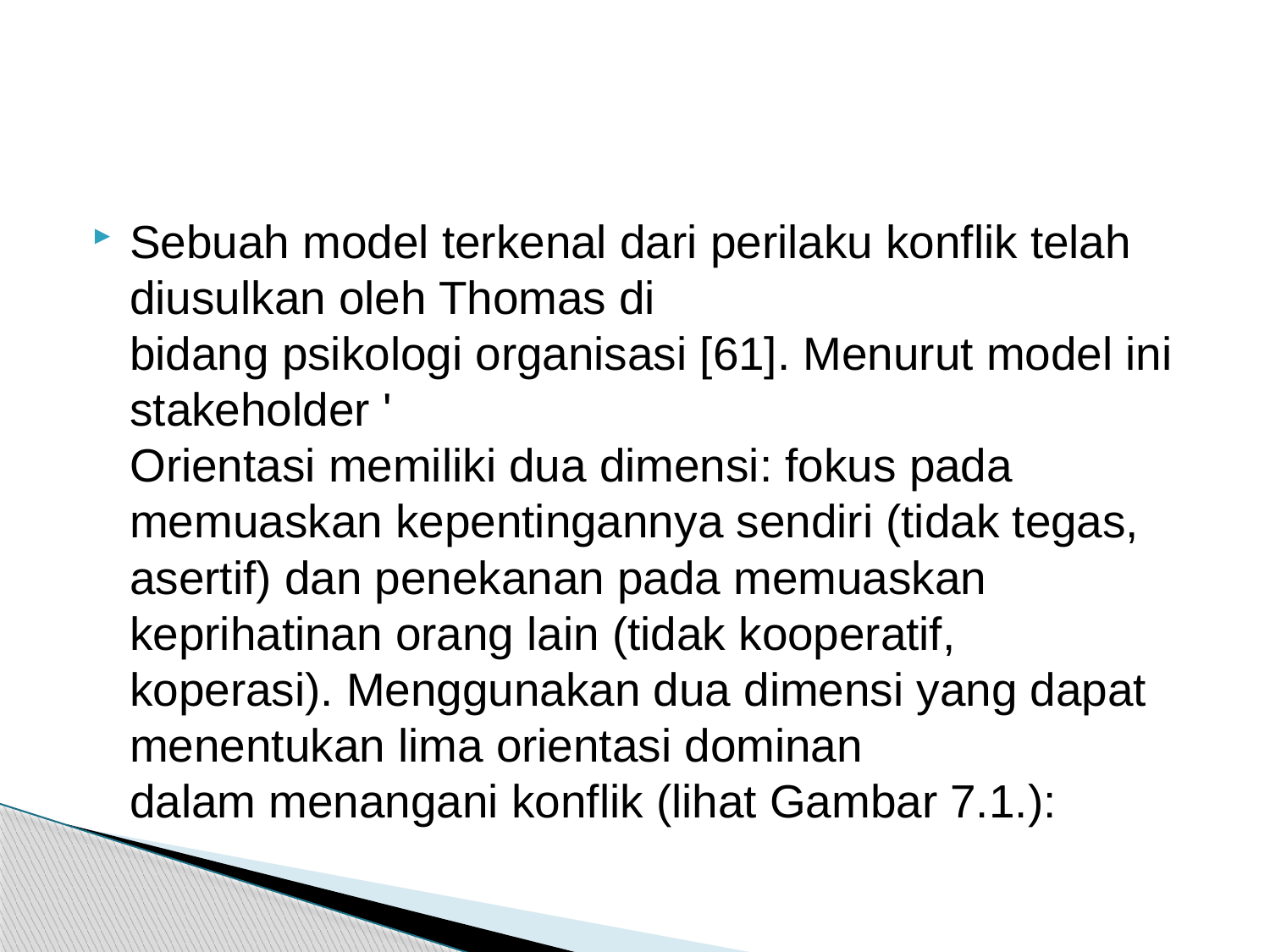

#
Sebuah model terkenal dari perilaku konflik telah diusulkan oleh Thomas di
bidang psikologi organisasi [61]. Menurut model ini stakeholder '
Orientasi memiliki dua dimensi: fokus pada memuaskan kepentingannya sendiri (tidak tegas, asertif) dan penekanan pada memuaskan keprihatinan orang lain (tidak kooperatif,
koperasi). Menggunakan dua dimensi yang dapat menentukan lima orientasi dominan
dalam menangani konflik (lihat Gambar 7.1.):